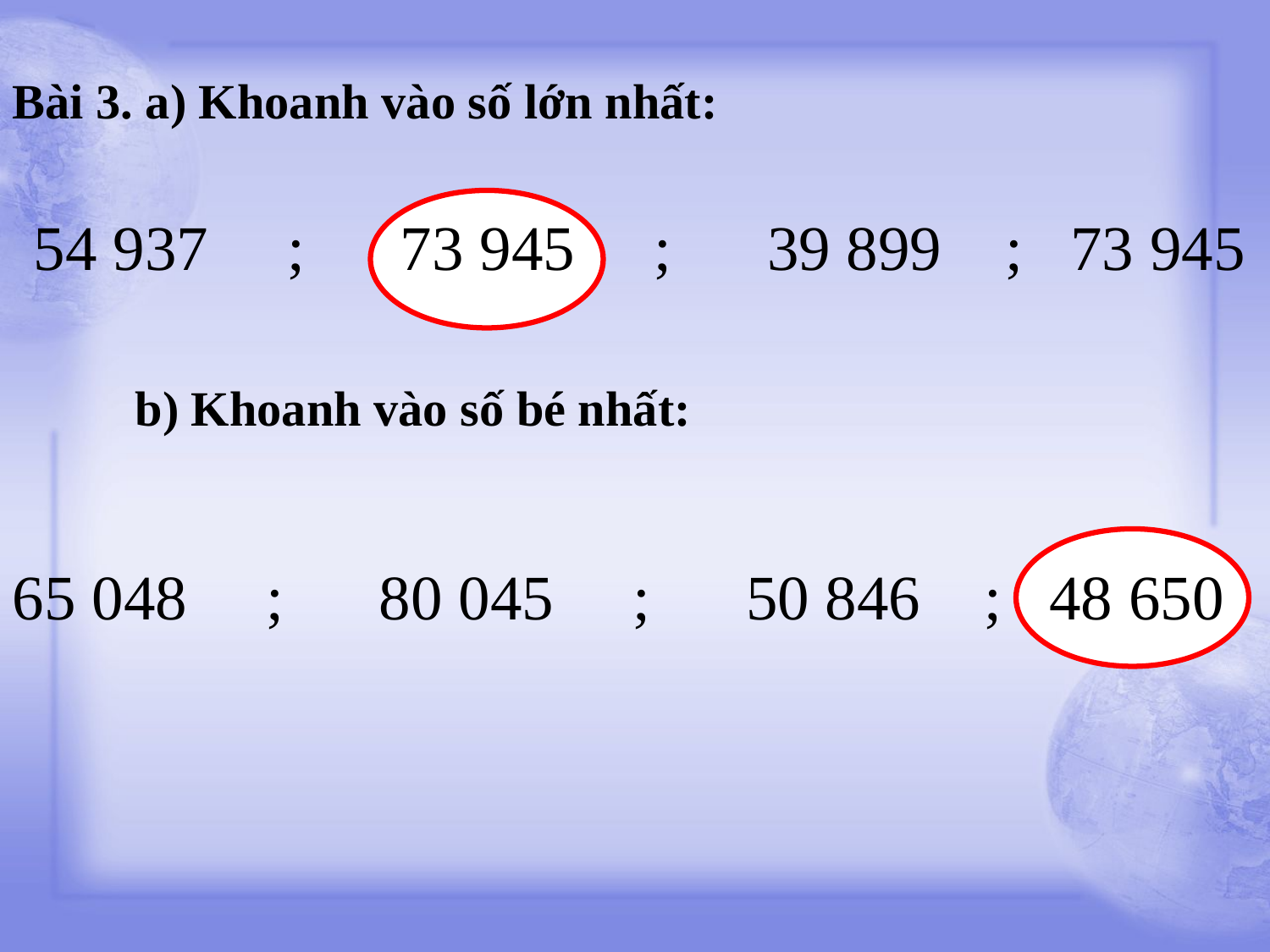

Bài 3. a) Khoanh vào số lớn nhất:

54 937     ;      73 945     ;      39 899    ;   73 945
          b) Khoanh vào số bé nhất:

65 048     ;      80 045     ;      50 846    ;   48 650